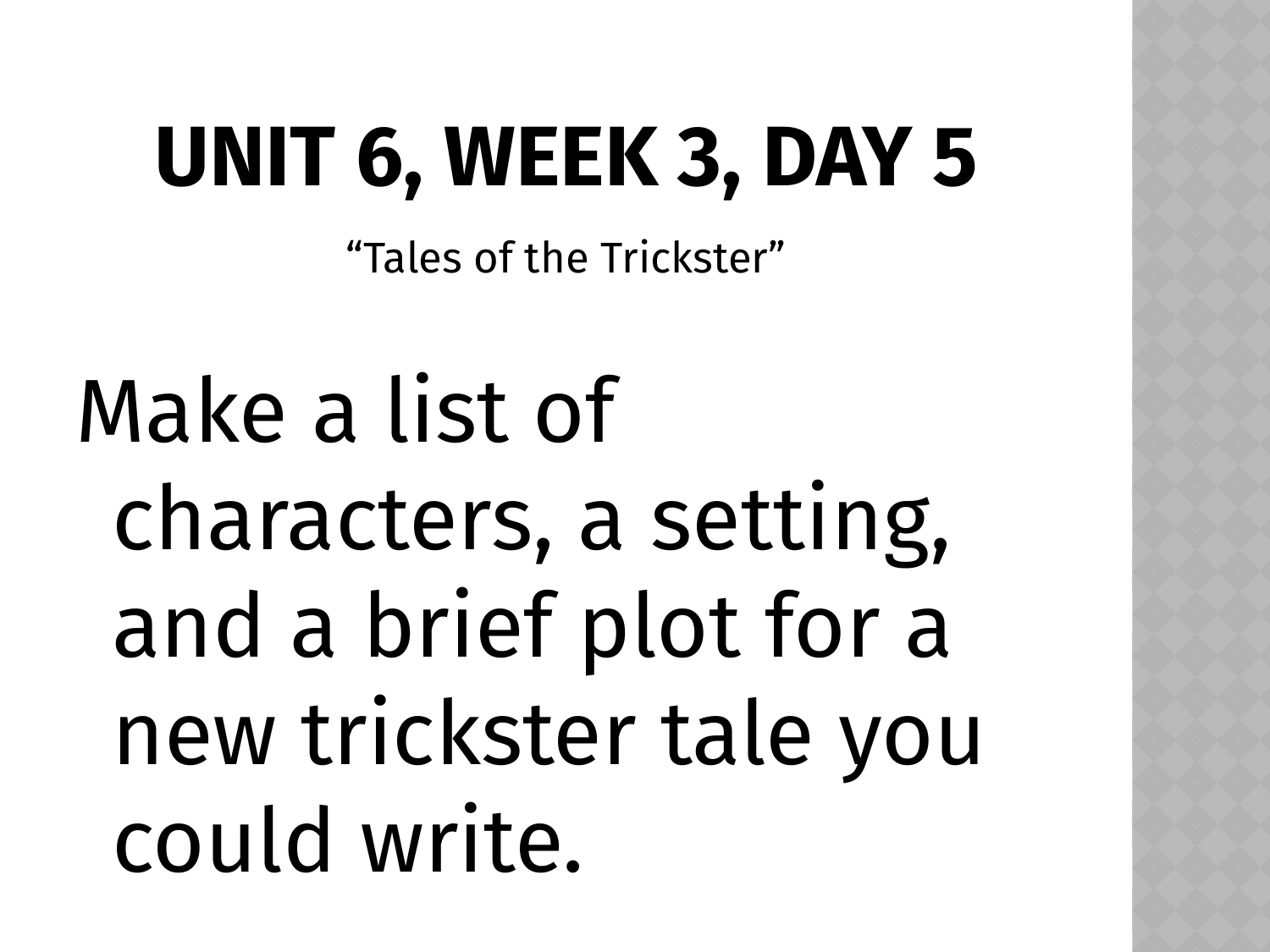

# Unit 6, Week 3, Day 5
“Tales of the Trickster”

Make a list of characters, a setting, and a brief plot for a new trickster tale you could write.